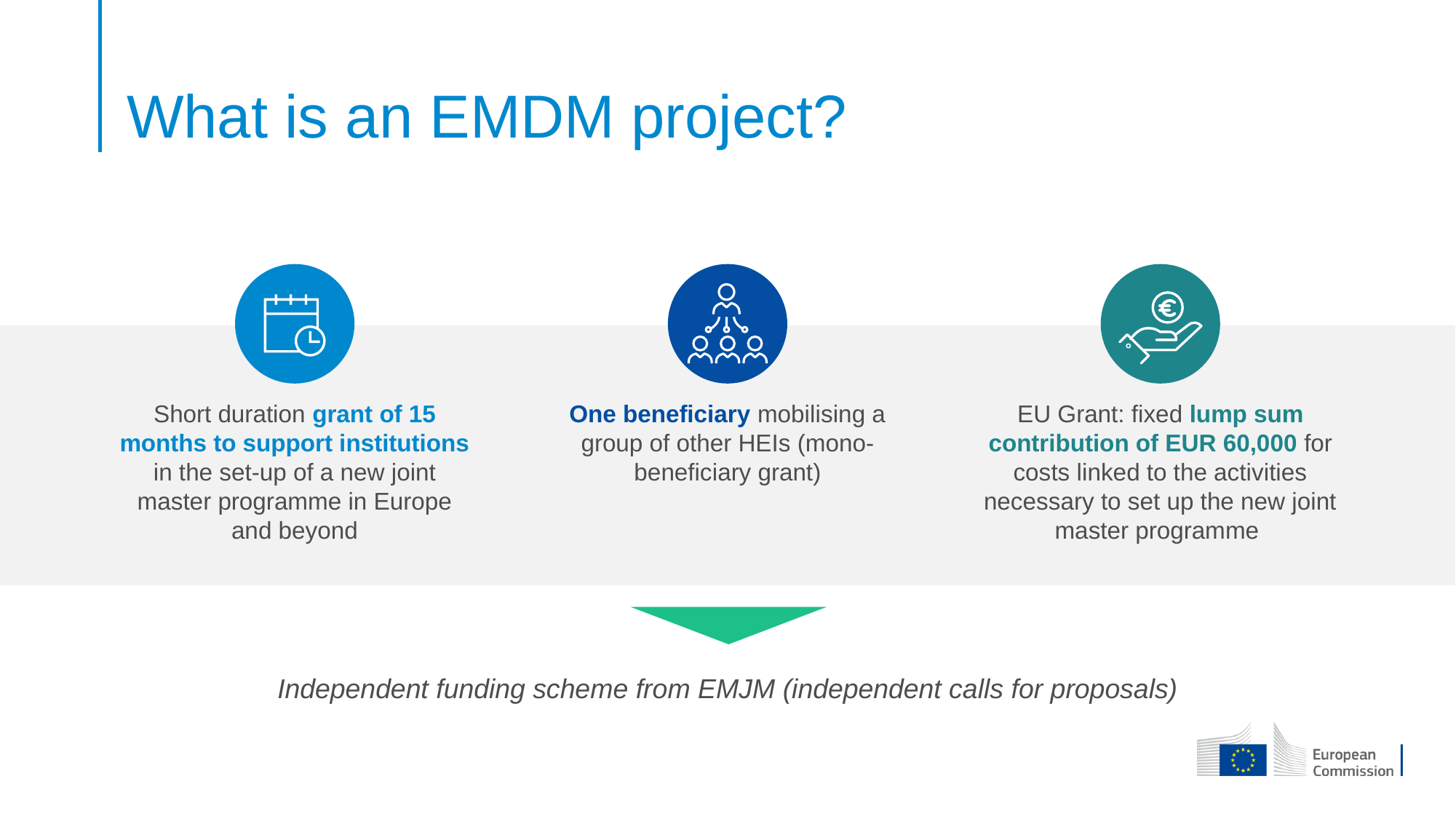

# What is an EMDM project?

One beneficiary mobilising a group of other HEIs (mono-beneficiary grant)
EU Grant: fixed lump sum contribution of EUR 60,000 for costs linked to the activities necessary to set up the new joint master programme
Short duration grant of 15 months to support institutions in the set-up of a new joint master programme in Europe and beyond

Independent funding scheme from EMJM (independent calls for proposals)